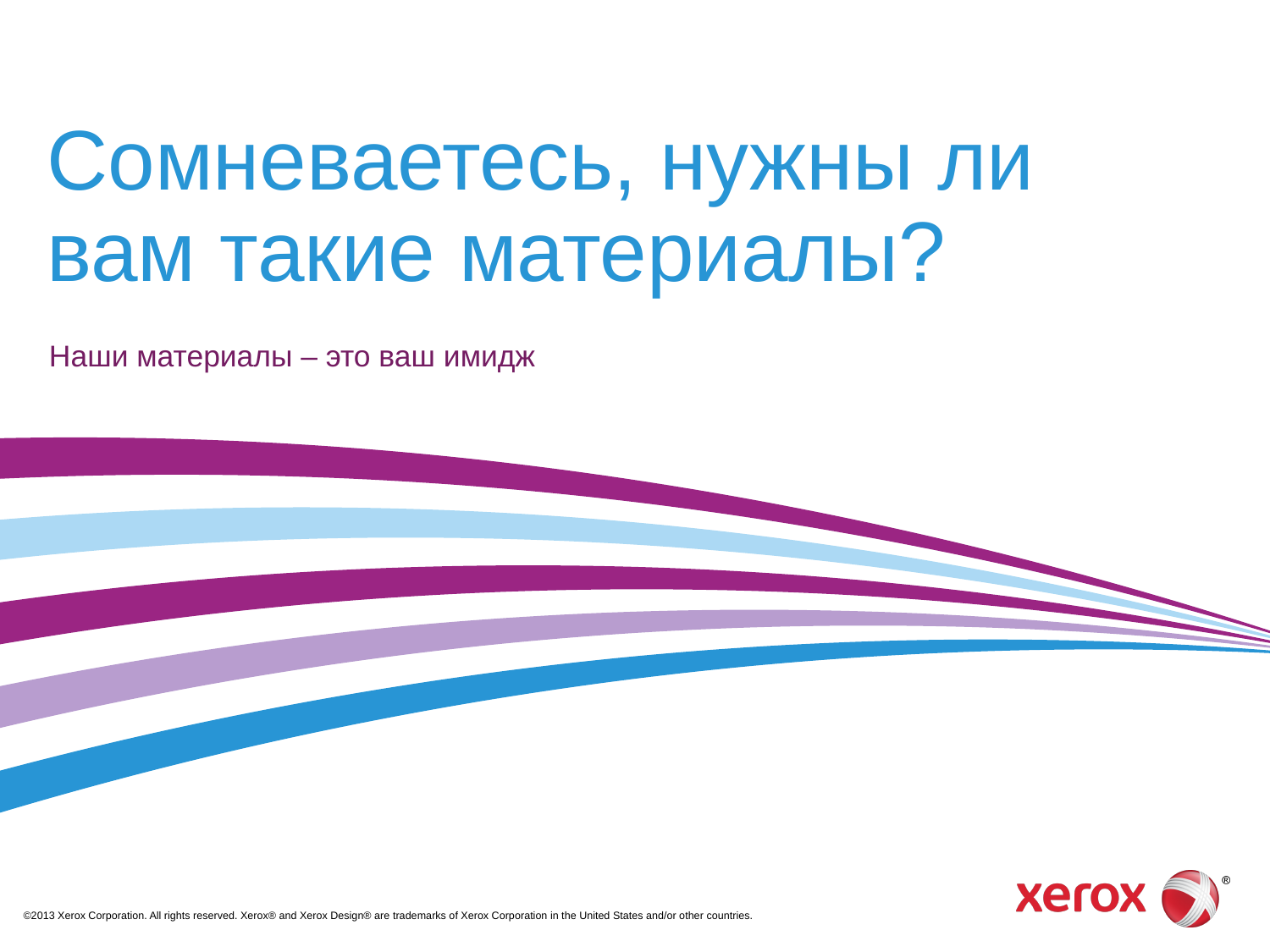

# Сомневаетесь, нужны ли вам такие материалы?
Наши материалы – это ваш имидж